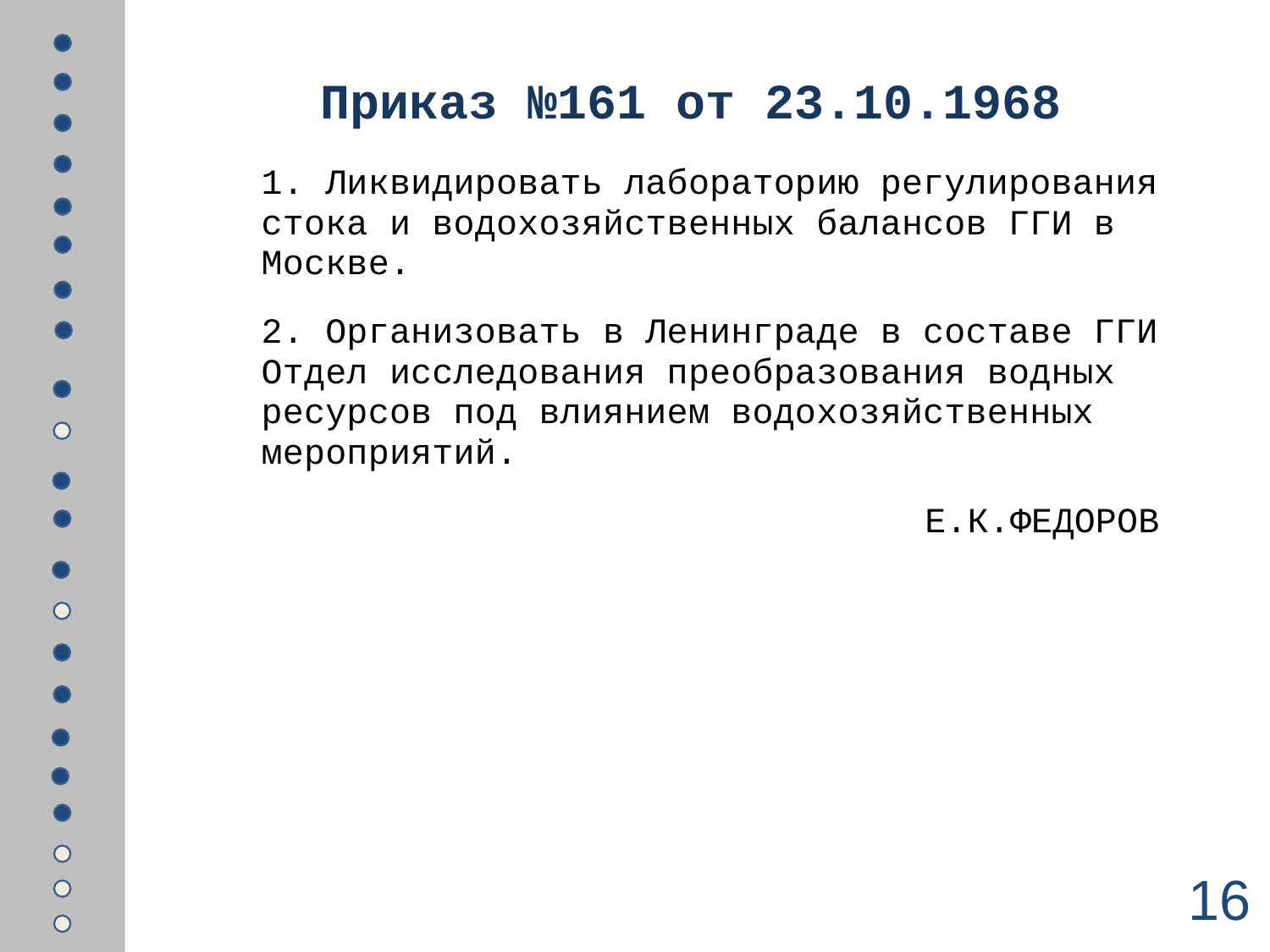

Приказ №161 от 23.10.1968

1. Ликвидировать лабораторию регулирования стока и водохозяйственных балансов ГГИ в Москве.
2. Организовать в Ленинграде в составе ГГИ Отдел исследования преобразования водных ресурсов под влиянием водохозяйственных мероприятий.
Е.К.ФЕДОРОВ

16